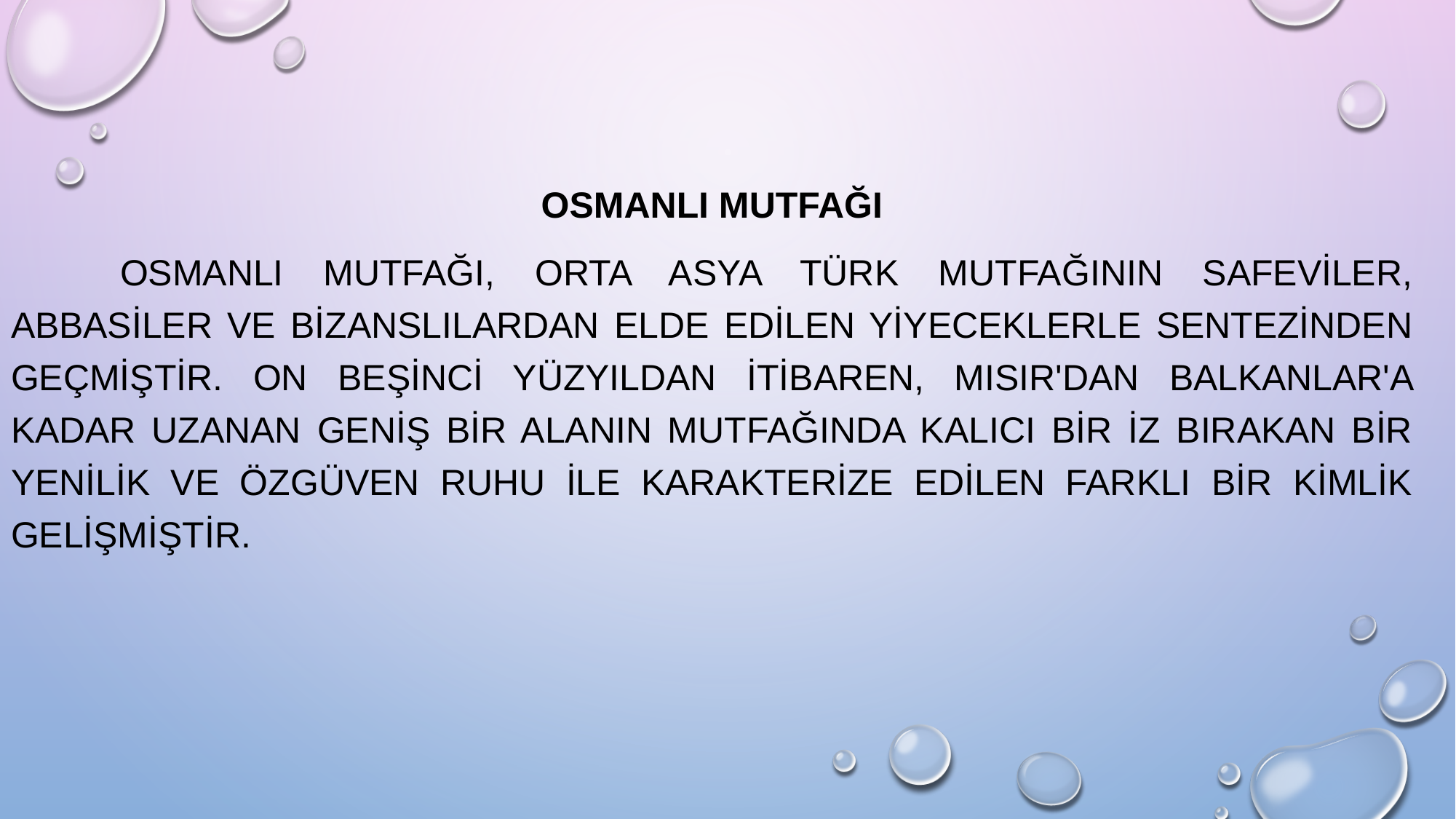

OSMANLI mutfağı
	Osmanlı mutfağı, Orta Asya Türk mutfağının Safeviler, Abbasiler ve Bizanslılardan elde edilen yiyeceklerle sentezinden geçmiştir. On beşinci yüzyıldan itibaren, Mısır'dan Balkanlar'a kadar uzanan geniş bir alanın mutfağında kalıcı bir iz bırakan bir yenilik ve özgüven ruhu ile karakterize edilen farklı bir kimlik gelişMİŞTİR.